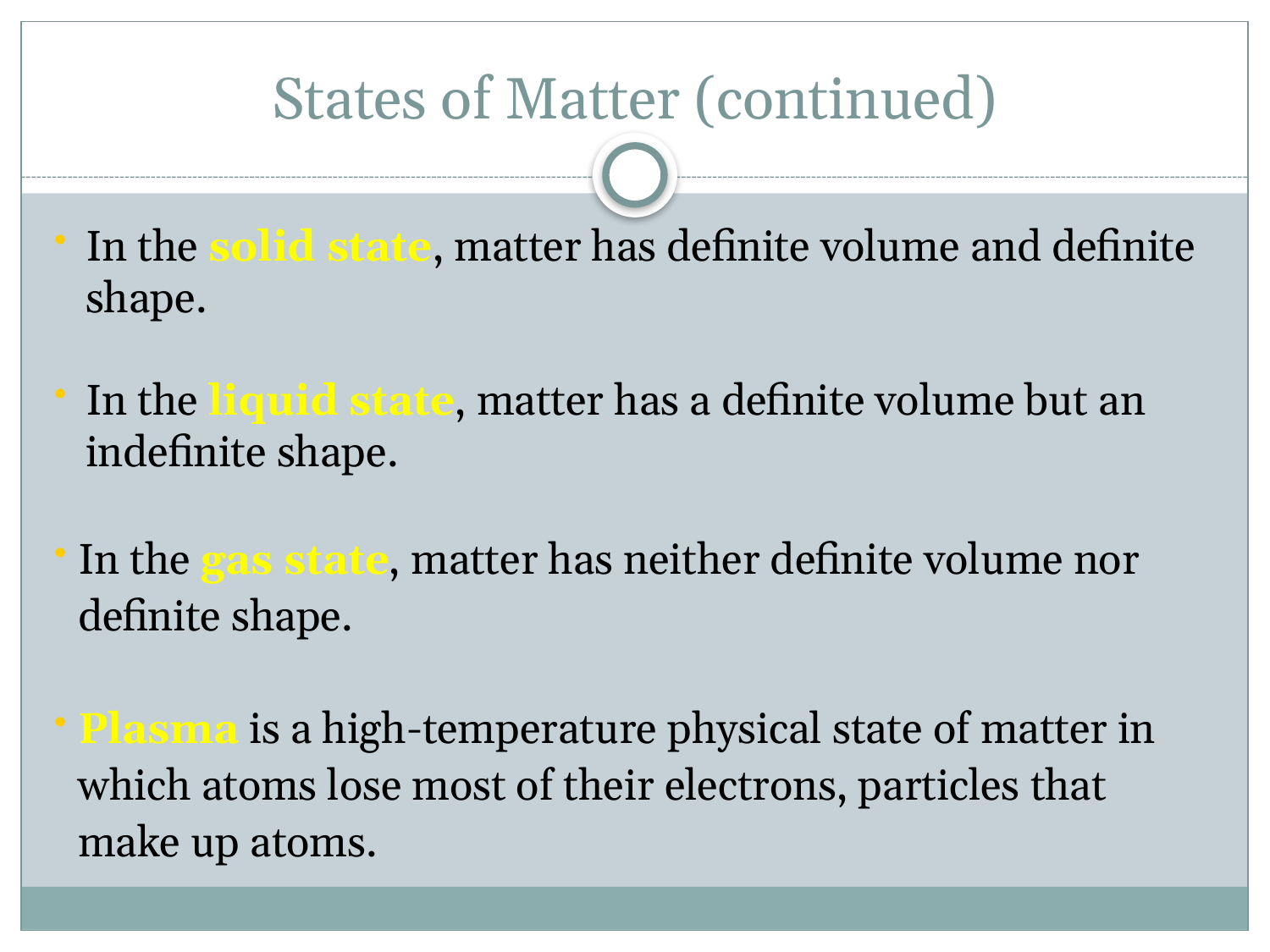

# States of Matter (continued)
In the solid state, matter has definite volume and definite shape.

In the liquid state, matter has a definite volume but an indefinite shape.
In the gas state, matter has neither definite volume nor definite shape.

Plasma is a high-temperature physical state of matter in which atoms lose most of their electrons, particles that make up atoms.